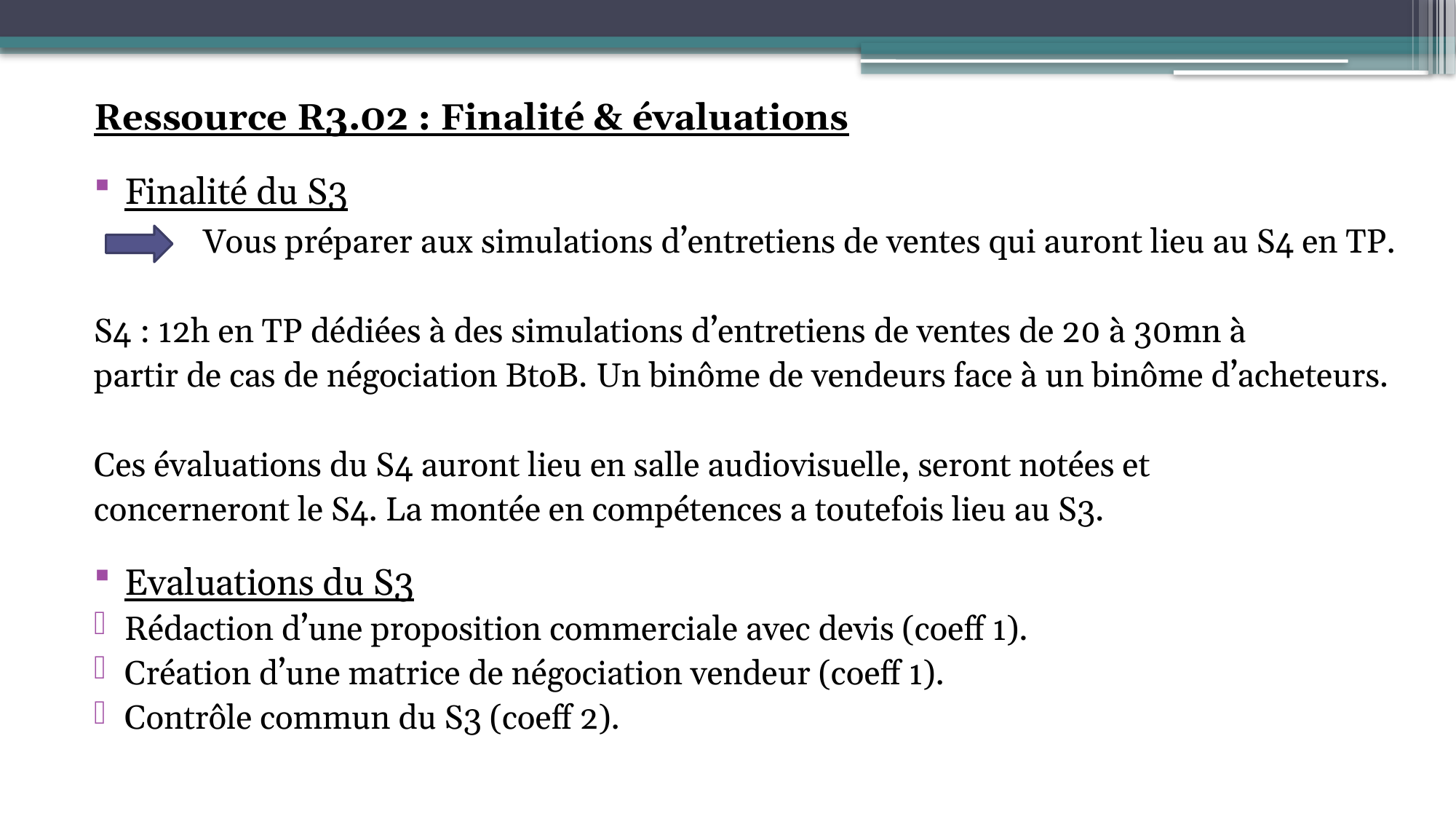

Ressource R3.02 : Finalité & évaluations

Finalité du S3
	Vous préparer aux simulations d’entretiens de ventes qui auront lieu au S4 en TP.

S4 : 12h en TP dédiées à des simulations d’entretiens de ventes de 20 à 30mn à
partir de cas de négociation BtoB. Un binôme de vendeurs face à un binôme d’acheteurs.

Ces évaluations du S4 auront lieu en salle audiovisuelle, seront notées et
concerneront le S4. La montée en compétences a toutefois lieu au S3.

Evaluations du S3
Rédaction d’une proposition commerciale avec devis (coeff 1).
Création d’une matrice de négociation vendeur (coeff 1).
Contrôle commun du S3 (coeff 2).